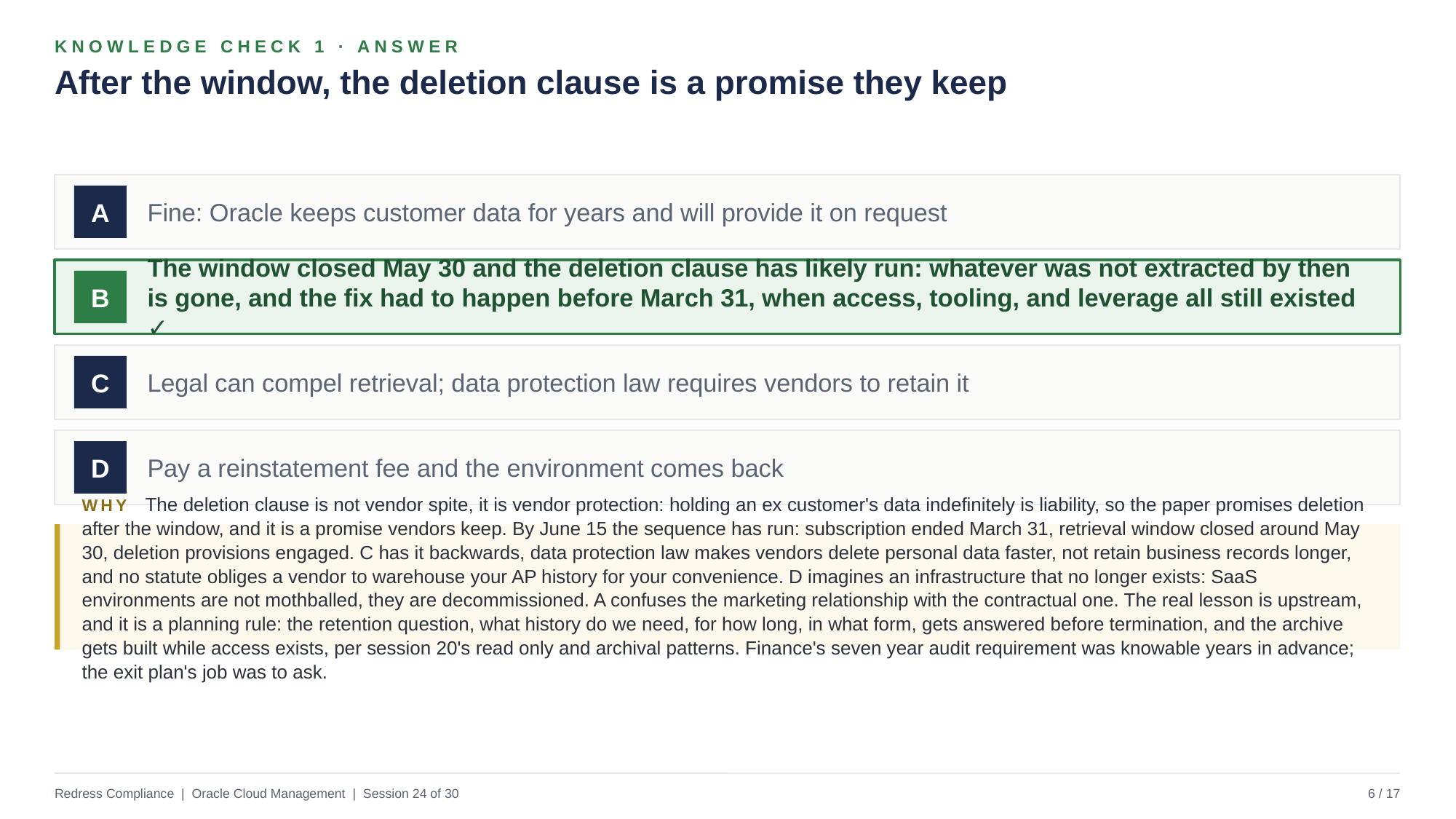

KNOWLEDGE CHECK 1 · ANSWER
After the window, the deletion clause is a promise they keep

Fine: Oracle keeps customer data for years and will provide it on request

A

The window closed May 30 and the deletion clause has likely run: whatever was not extracted by then is gone, and the fix had to happen before March 31, when access, tooling, and leverage all still existed   ✓

B

Legal can compel retrieval; data protection law requires vendors to retain it

C

Pay a reinstatement fee and the environment comes back

D

WHY  The deletion clause is not vendor spite, it is vendor protection: holding an ex customer's data indefinitely is liability, so the paper promises deletion after the window, and it is a promise vendors keep. By June 15 the sequence has run: subscription ended March 31, retrieval window closed around May 30, deletion provisions engaged. C has it backwards, data protection law makes vendors delete personal data faster, not retain business records longer, and no statute obliges a vendor to warehouse your AP history for your convenience. D imagines an infrastructure that no longer exists: SaaS environments are not mothballed, they are decommissioned. A confuses the marketing relationship with the contractual one. The real lesson is upstream, and it is a planning rule: the retention question, what history do we need, for how long, in what form, gets answered before termination, and the archive gets built while access exists, per session 20's read only and archival patterns. Finance's seven year audit requirement was knowable years in advance; the exit plan's job was to ask.

Redress Compliance  |  Oracle Cloud Management  |  Session 24 of 30
6 / 17